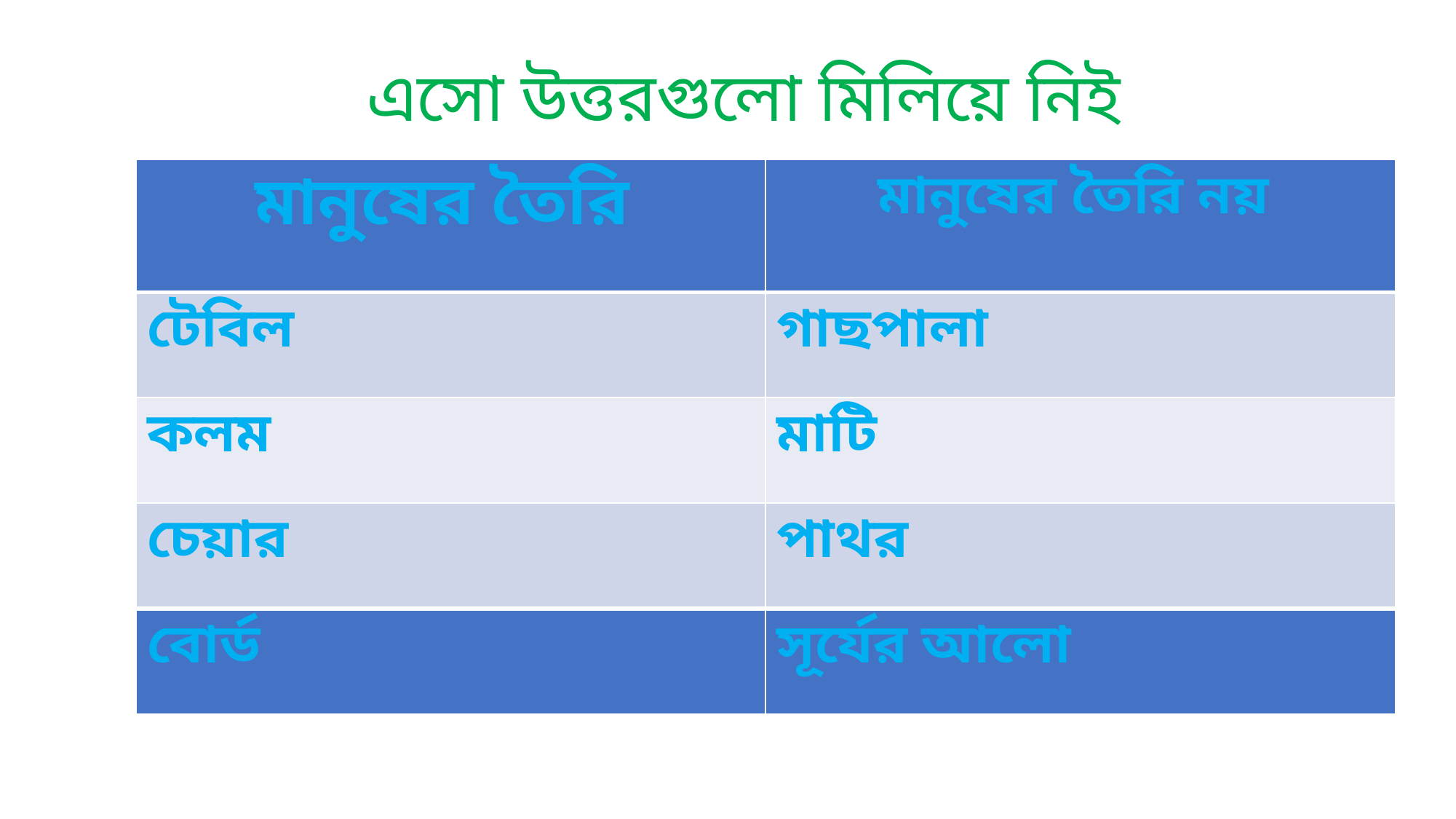

এসো উত্তরগুলো মিলিয়ে নিই
| মানুষের তৈরি | মানুষের তৈরি নয় |
| --- | --- |
| টেবিল | গাছপালা |
| কলম | মাটি |
| চেয়ার | পাথর |
| বোর্ড | সূর্যের আলো |